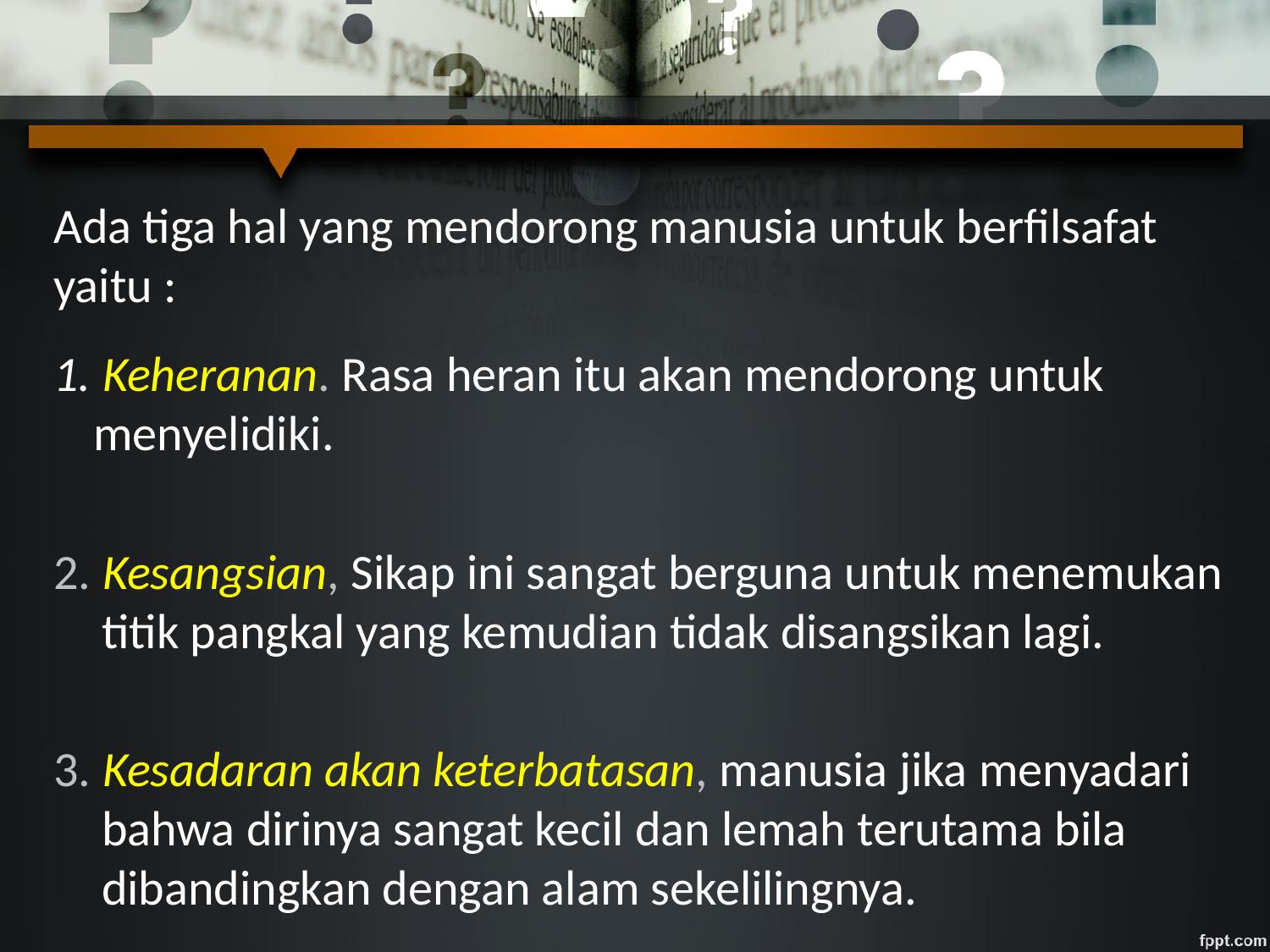

Ada tiga hal yang mendorong manusia untuk berfilsafat yaitu :

1. Keheranan. Rasa heran itu akan mendorong untuk menyelidiki.

2. Kesangsian, Sikap ini sangat berguna untuk menemukan titik pangkal yang kemudian tidak disangsikan lagi.

3. Kesadaran akan keterbatasan, manusia jika menyadari bahwa dirinya sangat kecil dan lemah terutama bila dibandingkan dengan alam sekelilingnya.